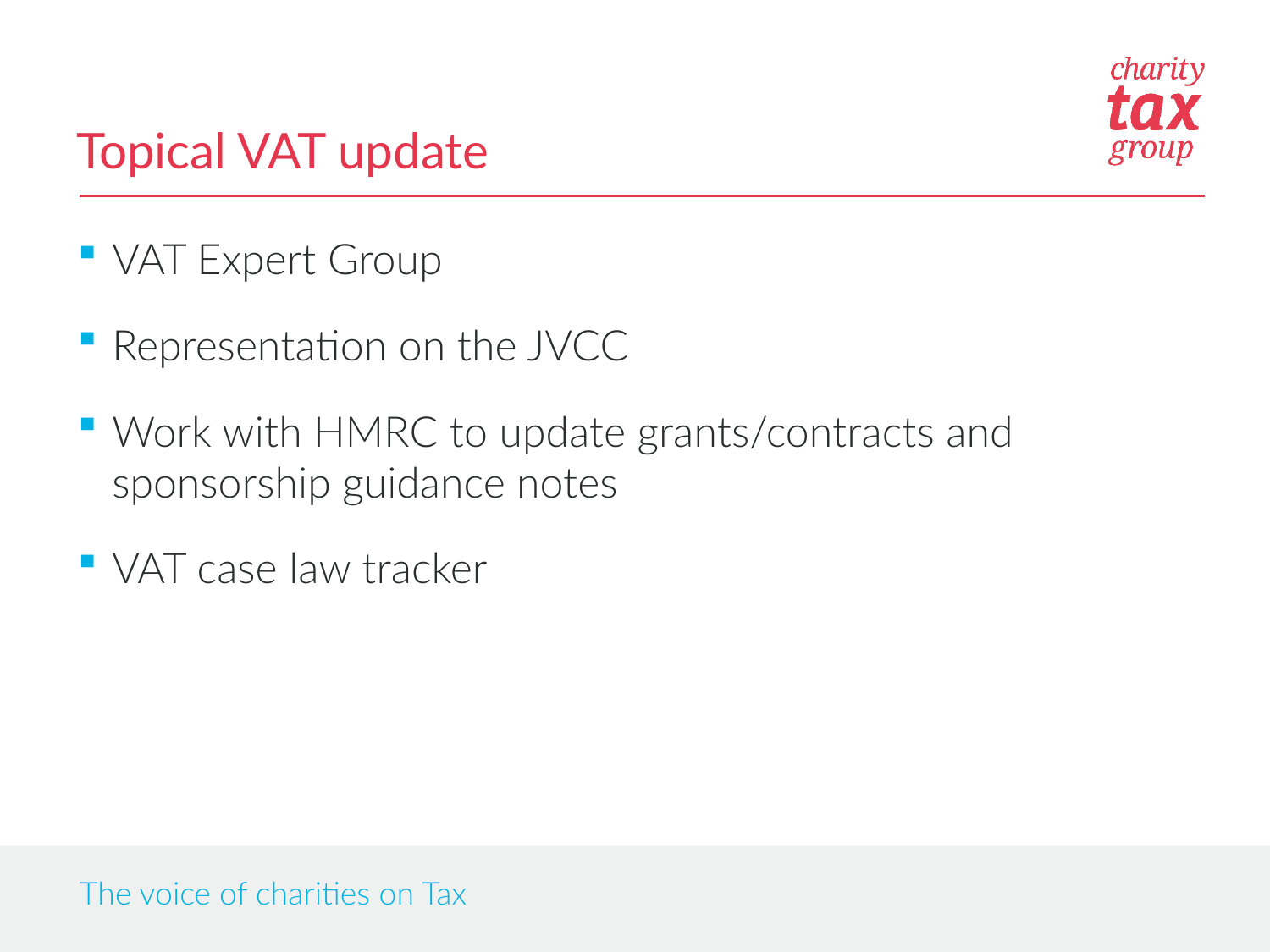

Topical VAT update
VAT Expert Group
Representation on the JVCC
Work with HMRC to update grants/contracts and sponsorship guidance notes
VAT case law tracker
The voice of charities on Tax